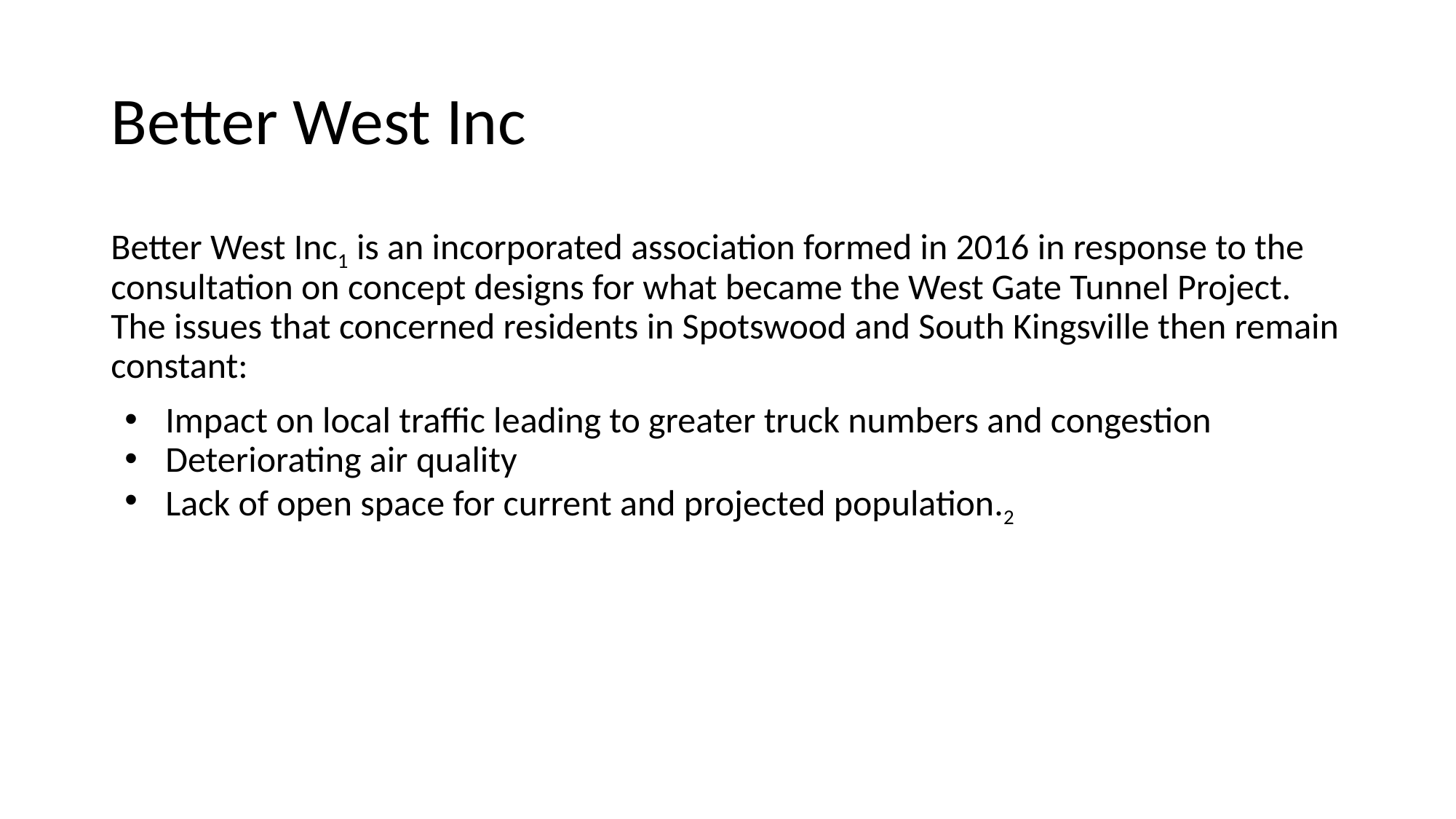

# Better West Inc
Better West Inc1 is an incorporated association formed in 2016 in response to the consultation on concept designs for what became the West Gate Tunnel Project.  The issues that concerned residents in Spotswood and South Kingsville then remain constant:
Impact on local traffic leading to greater truck numbers and congestion
Deteriorating air quality
Lack of open space for current and projected population.2